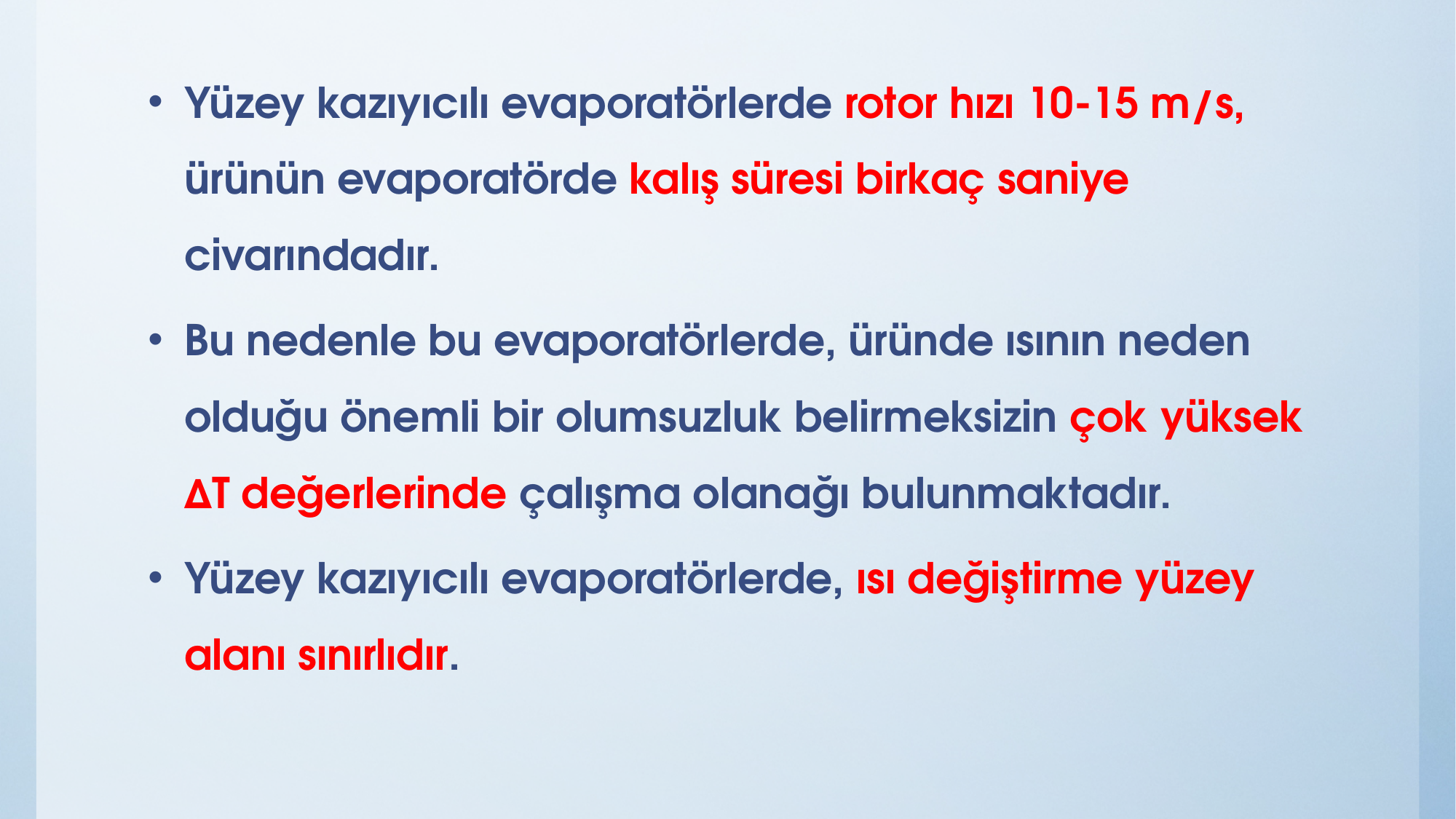

Yüzey kazıyıcılı evaporatörlerde rotor hızı 10-15 m/s, ürünün evaporatörde kalış süresi birkaç saniye civarındadır.
Bu nedenle bu evaporatörlerde, üründe ısının neden olduğu önemli bir olumsuzluk belirmeksizin çok yüksek ΔT değerlerinde çalışma olanağı bulunmaktadır.
Yüzey kazıyıcılı evaporatörlerde, ısı değiştirme yüzey alanı sınırlıdır.